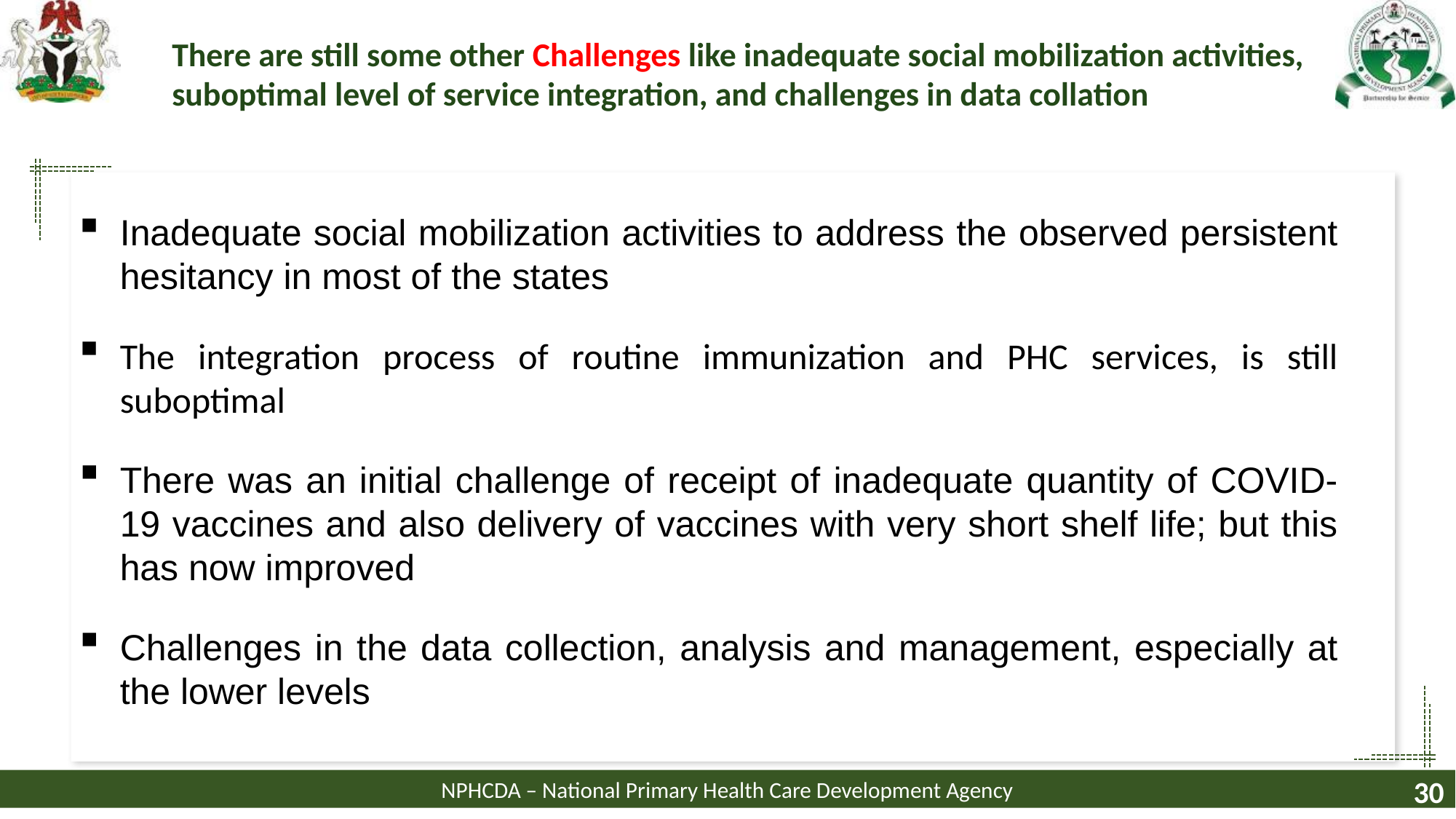

There are still some other Challenges like inadequate social mobilization activities, suboptimal level of service integration, and challenges in data collation

Inadequate social mobilization activities to address the observed persistent hesitancy in most of the states
The integration process of routine immunization and PHC services, is still suboptimal
There was an initial challenge of receipt of inadequate quantity of COVID-19 vaccines and also delivery of vaccines with very short shelf life; but this has now improved
Challenges in the data collection, analysis and management, especially at the lower levels
30